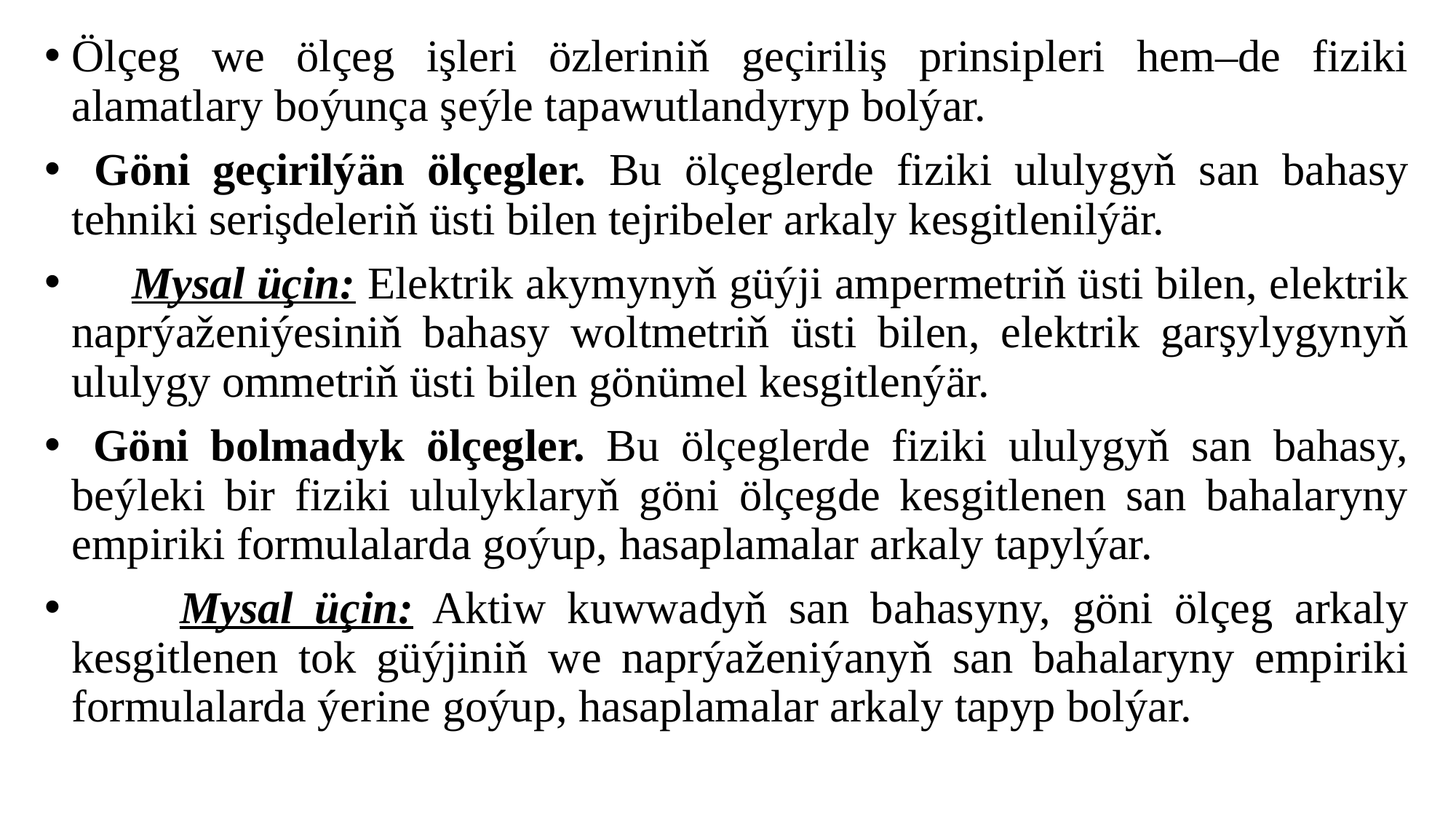

Ölçeg we ölçeg işleri özleriniň geçiriliş prinsipleri hem–de fiziki alamatlary boýunça şeýle tapawutlandyryp bolýar.
 Göni geçirilýän ölçegler. Bu ölçeglerde fiziki ululygyň san bahasy tehniki serişdeleriň üsti bilen tejribeler arkaly kesgitlenilýär.
     Mysal üçin: Elektrik akymynyň güýji ampermetriň üsti bilen, elektrik naprýaženiýesiniň bahasy woltmetriň üsti bilen, elektrik garşylygynyň ululygy ommetriň üsti bilen gönümel kesgitlenýär.
 Göni bolmadyk ölçegler. Bu ölçeglerde fiziki ululygyň san bahasy, beýleki bir fiziki ululyklaryň göni ölçegde kesgitlenen san bahalaryny empiriki formulalarda goýup, hasaplamalar arkaly tapylýar.
     Mysal üçin: Aktiw kuwwadyň san bahasyny, göni ölçeg arkaly kesgitlenen tok güýjiniň we naprýaženiýanyň san bahalaryny empiriki formulalarda ýerine goýup, hasaplamalar arkaly tapyp bolýar.